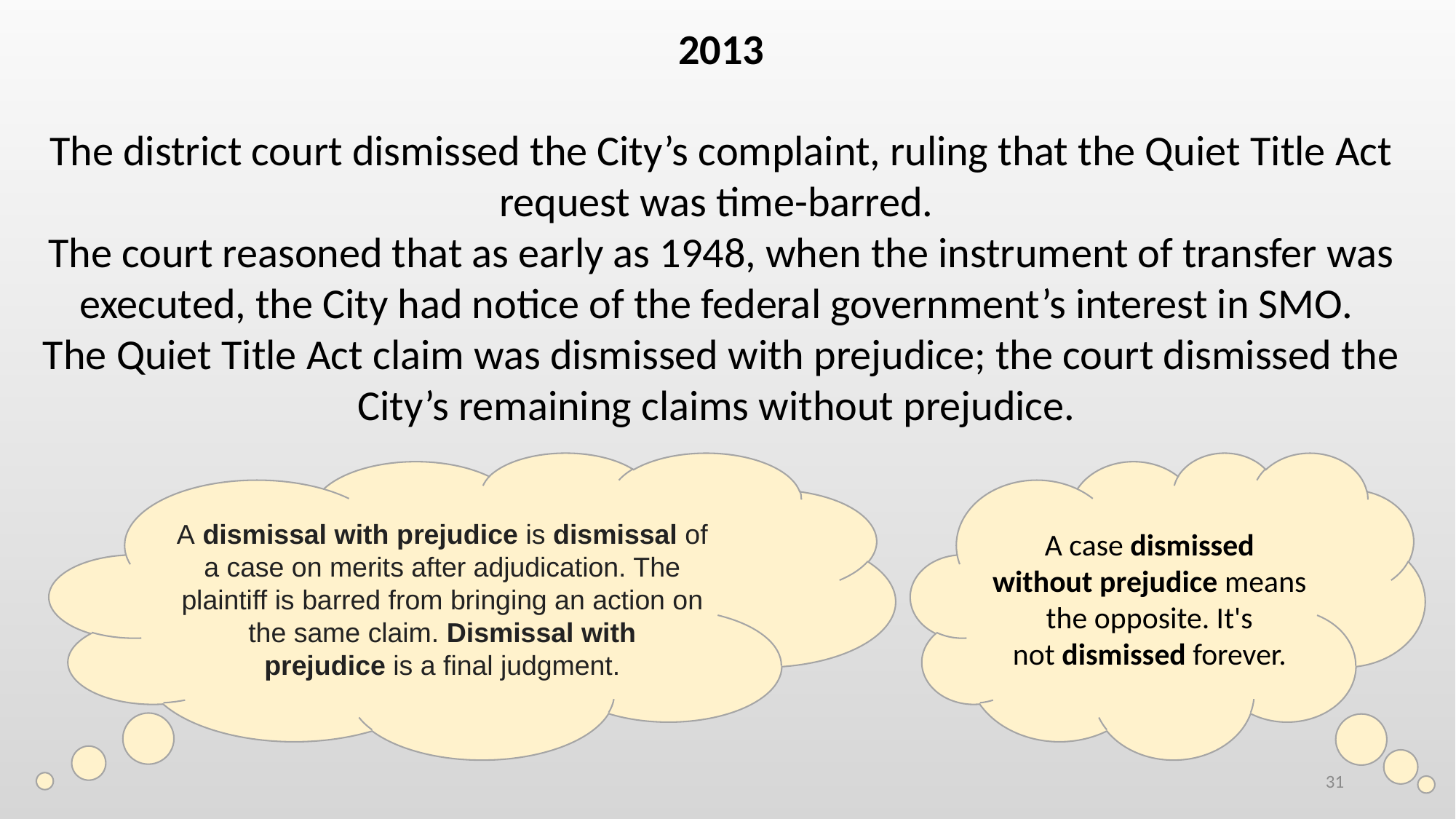

2013

The district court dismissed the City’s complaint, ruling that the Quiet Title Act request was time-barred.
The court reasoned that as early as 1948, when the instrument of transfer was executed, the City had notice of the federal government’s interest in SMO.
The Quiet Title Act claim was dismissed with prejudice; the court dismissed the City’s remaining claims without prejudice.
A dismissal with prejudice is dismissal of a case on merits after adjudication. The plaintiff is barred from bringing an action on the same claim. Dismissal with prejudice is a final judgment.
A case dismissed without prejudice means the opposite. It's not dismissed forever.
31